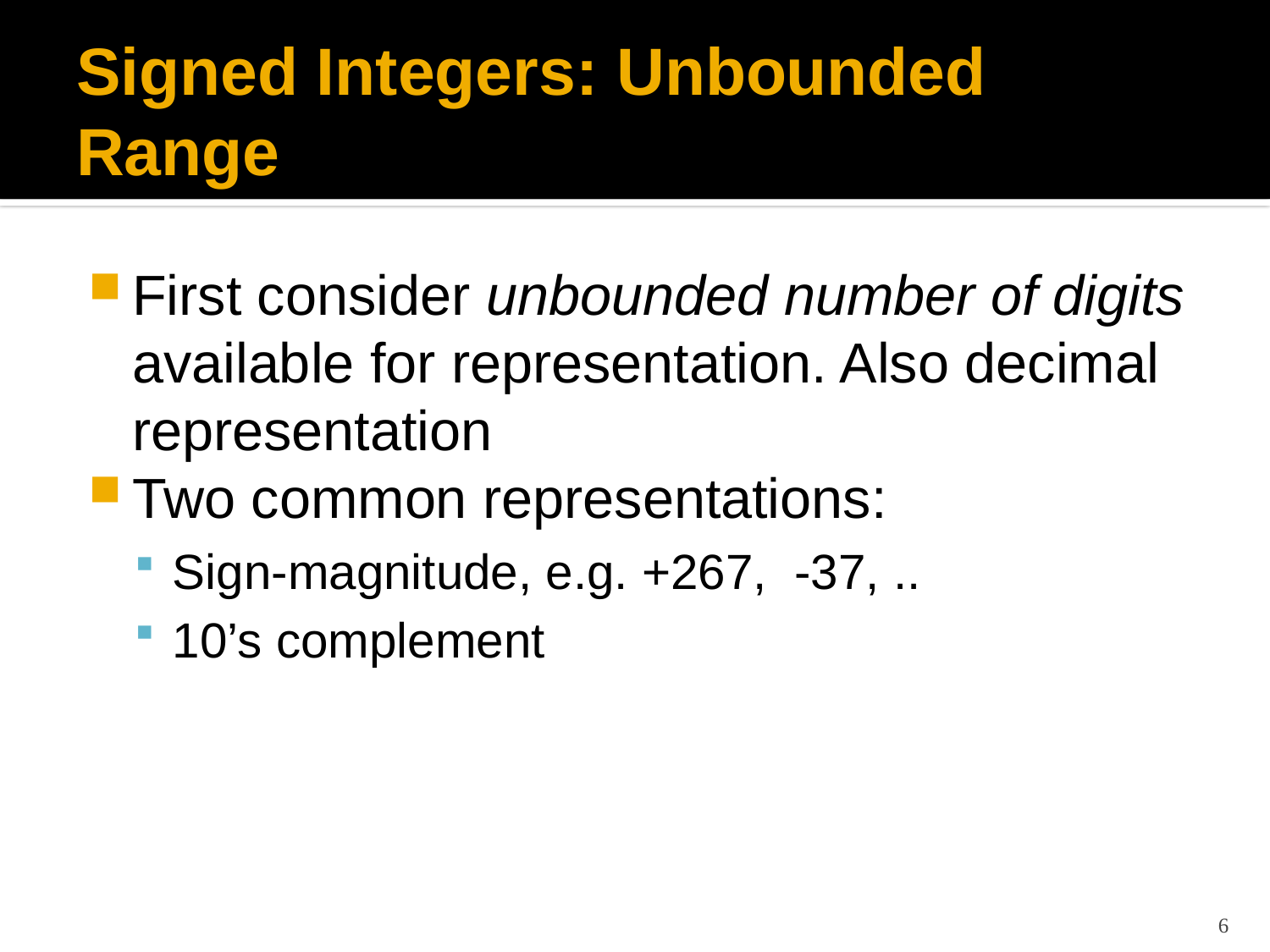

# Signed Integers: Unbounded Range
First consider unbounded number of digits available for representation. Also decimal representation
Two common representations:
Sign-magnitude, e.g. +267,  -37, ..
10’s complement
6